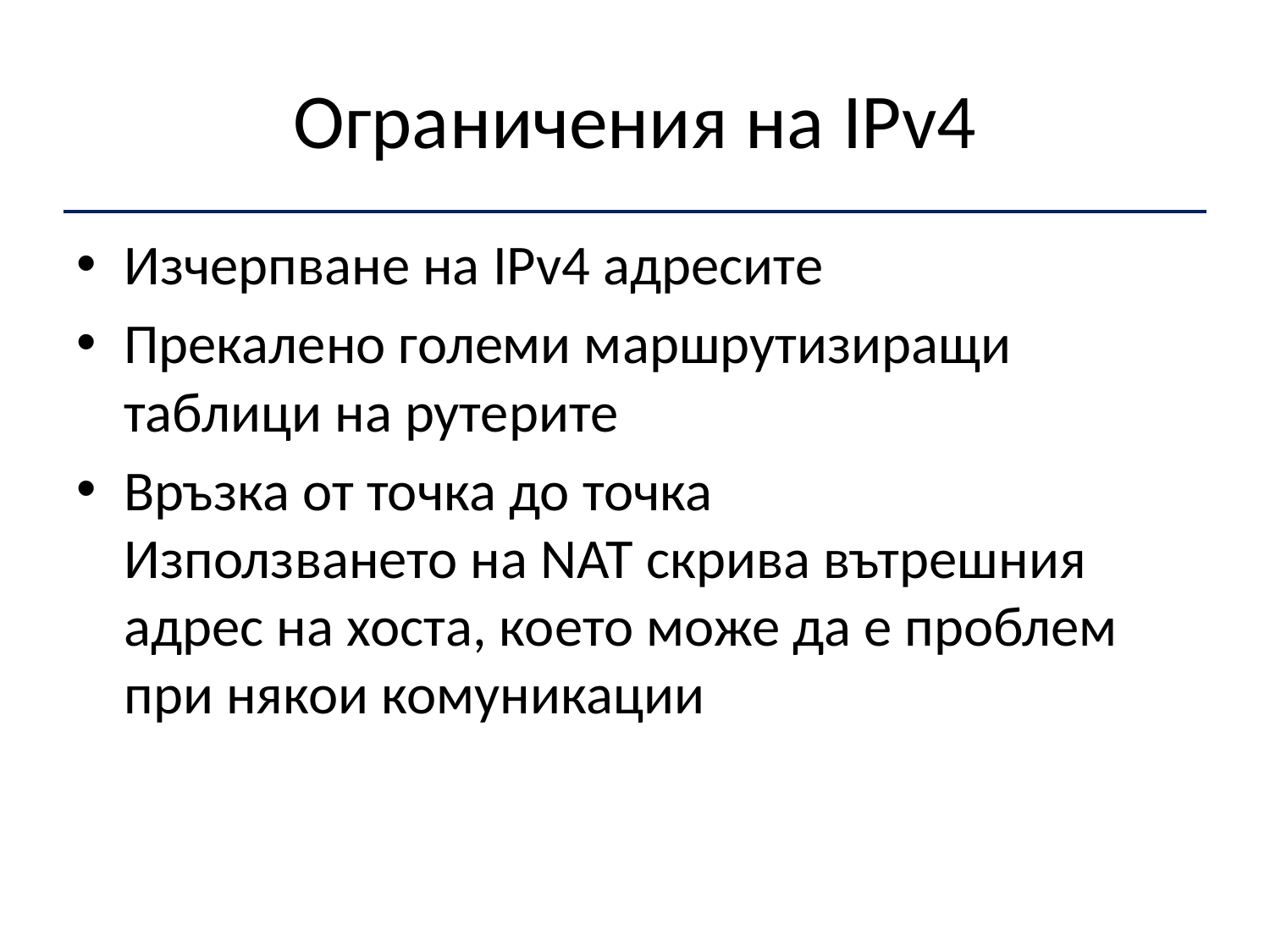

# Ограничения на IPv4
Изчерпване на IPv4 адресите
Прекалено големи маршрутизиращи таблици на рутерите
Връзка от точка до точка
Използването на NAT скрива вътрешния адрес на хоста, което може да е проблем при някои комуникации